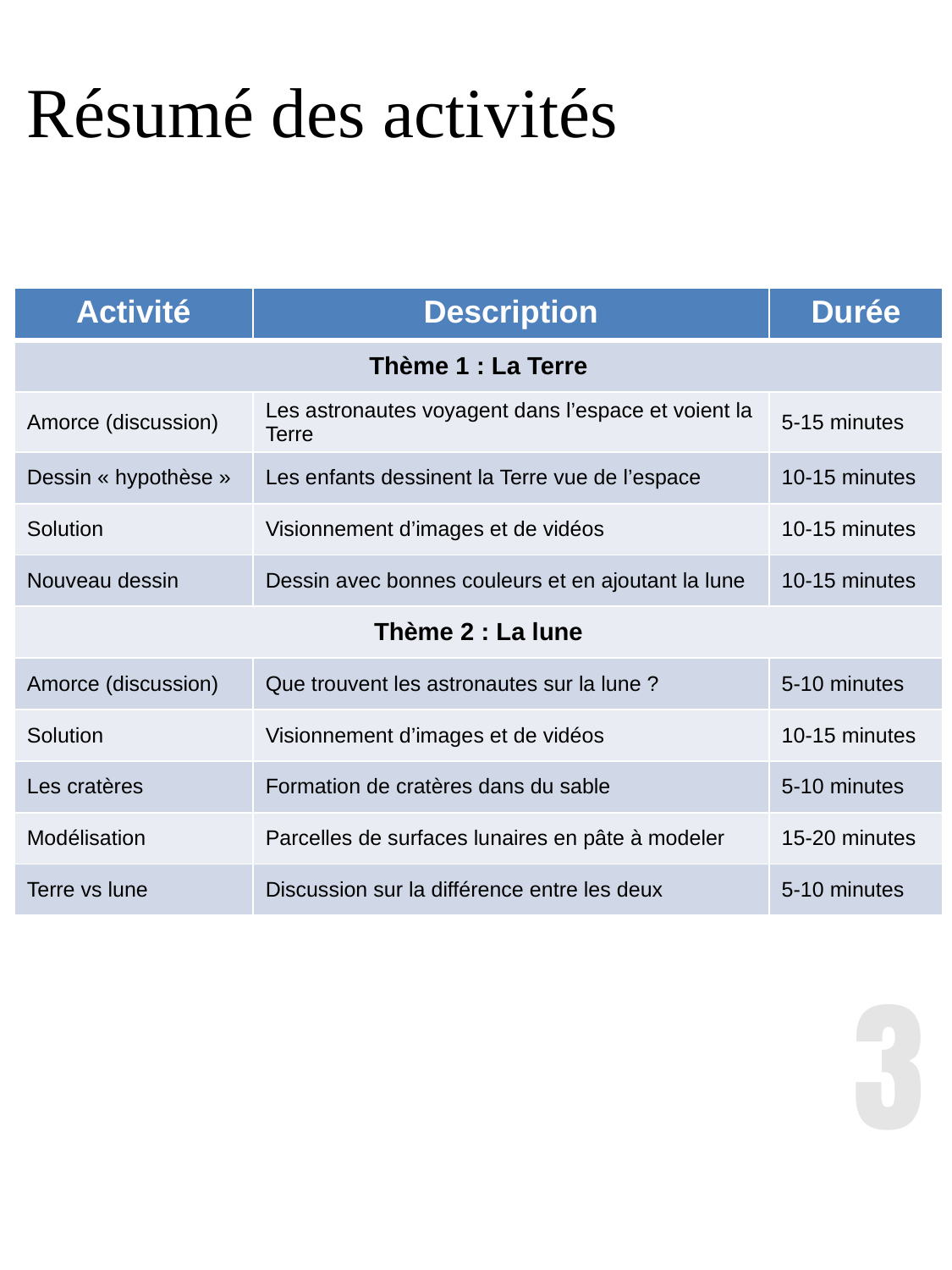

# Résumé des activités
| Activité | Description | Durée |
| --- | --- | --- |
| Thème 1 : La Terre |  |  |
| Amorce (discussion) | Les astronautes voyagent dans l’espace et voient la Terre | 5-15 minutes |
| Dessin « hypothèse » | Les enfants dessinent la Terre vue de l’espace | 10-15 minutes |
| Solution | Visionnement d’images et de vidéos | 10-15 minutes |
| Nouveau dessin | Dessin avec bonnes couleurs et en ajoutant la lune | 10-15 minutes |
| Thème 2 : La lune |  |  |
| Amorce (discussion) | Que trouvent les astronautes sur la lune ? | 5-10 minutes |
| Solution | Visionnement d’images et de vidéos | 10-15 minutes |
| Les cratères | Formation de cratères dans du sable | 5-10 minutes |
| Modélisation | Parcelles de surfaces lunaires en pâte à modeler | 15-20 minutes |
| Terre vs lune | Discussion sur la différence entre les deux | 5-10 minutes |
3